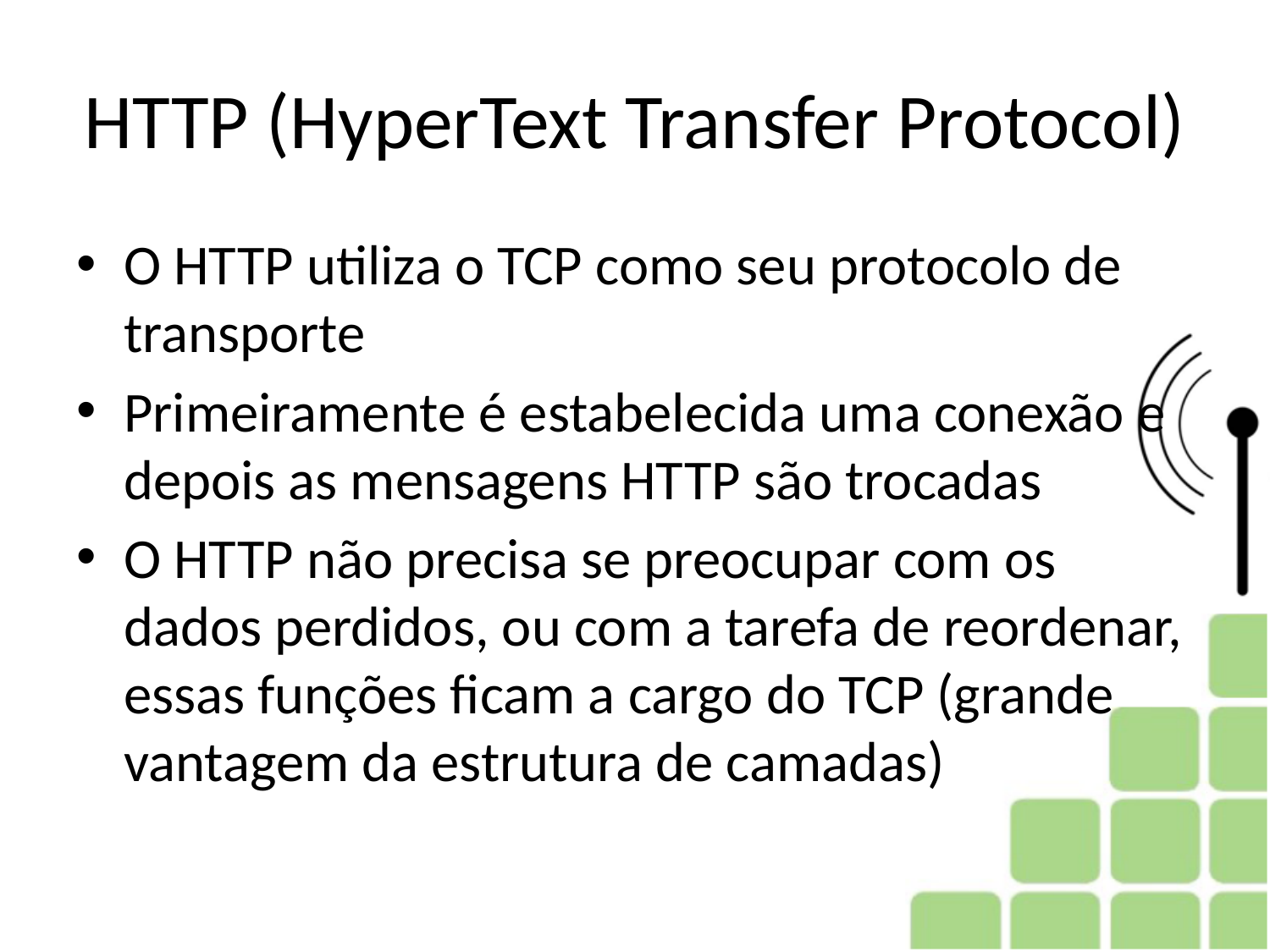

# HTTP (HyperText Transfer Protocol)
O HTTP utiliza o TCP como seu protocolo de transporte
Primeiramente é estabelecida uma conexão e depois as mensagens HTTP são trocadas
O HTTP não precisa se preocupar com os dados perdidos, ou com a tarefa de reordenar, essas funções ficam a cargo do TCP (grande vantagem da estrutura de camadas)